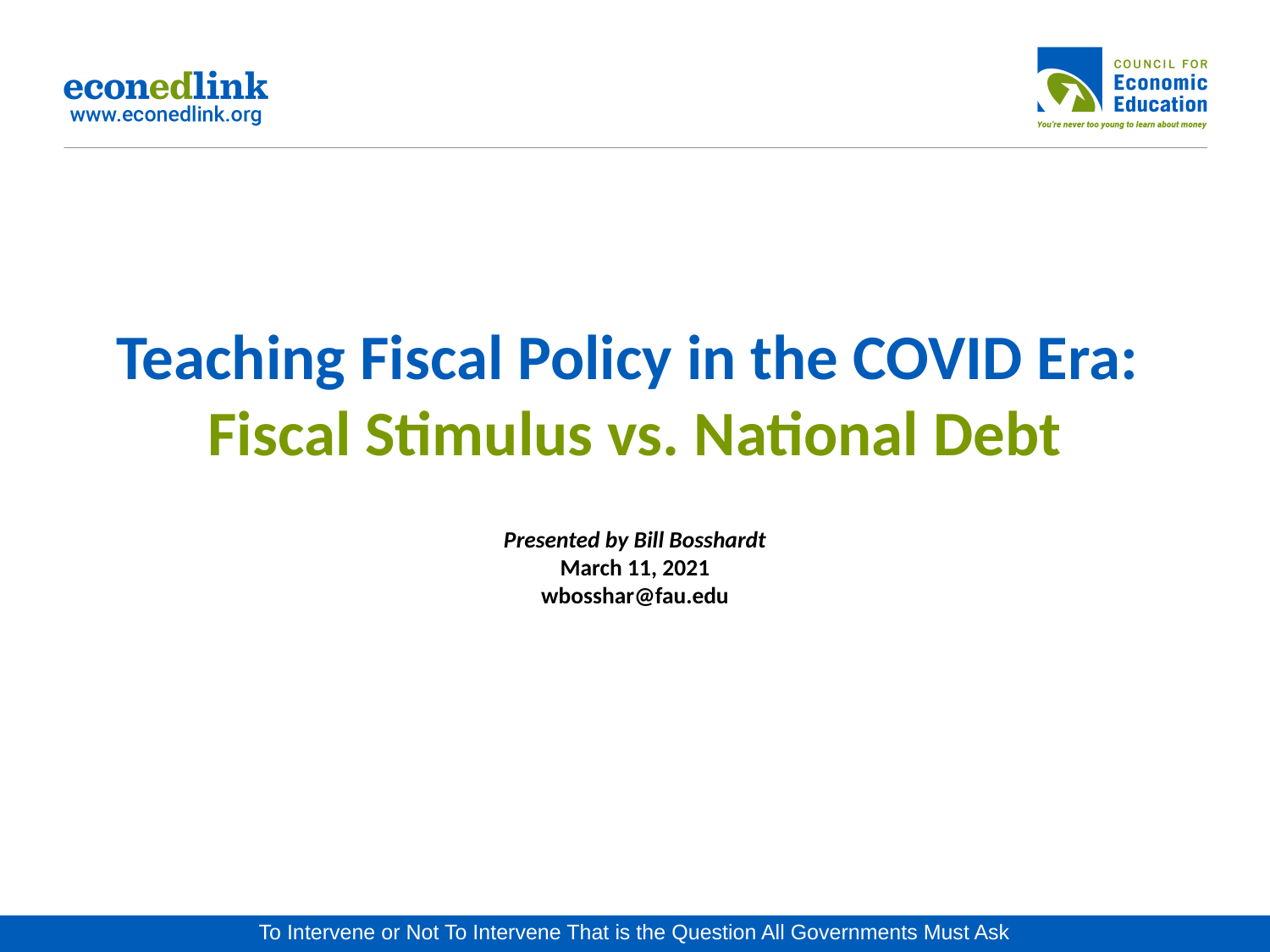

# Teaching Fiscal Policy in the COVID Era: Fiscal Stimulus vs. National Debt Presented by Bill Bosshardt March 11, 2021 wbosshar@fau.edu